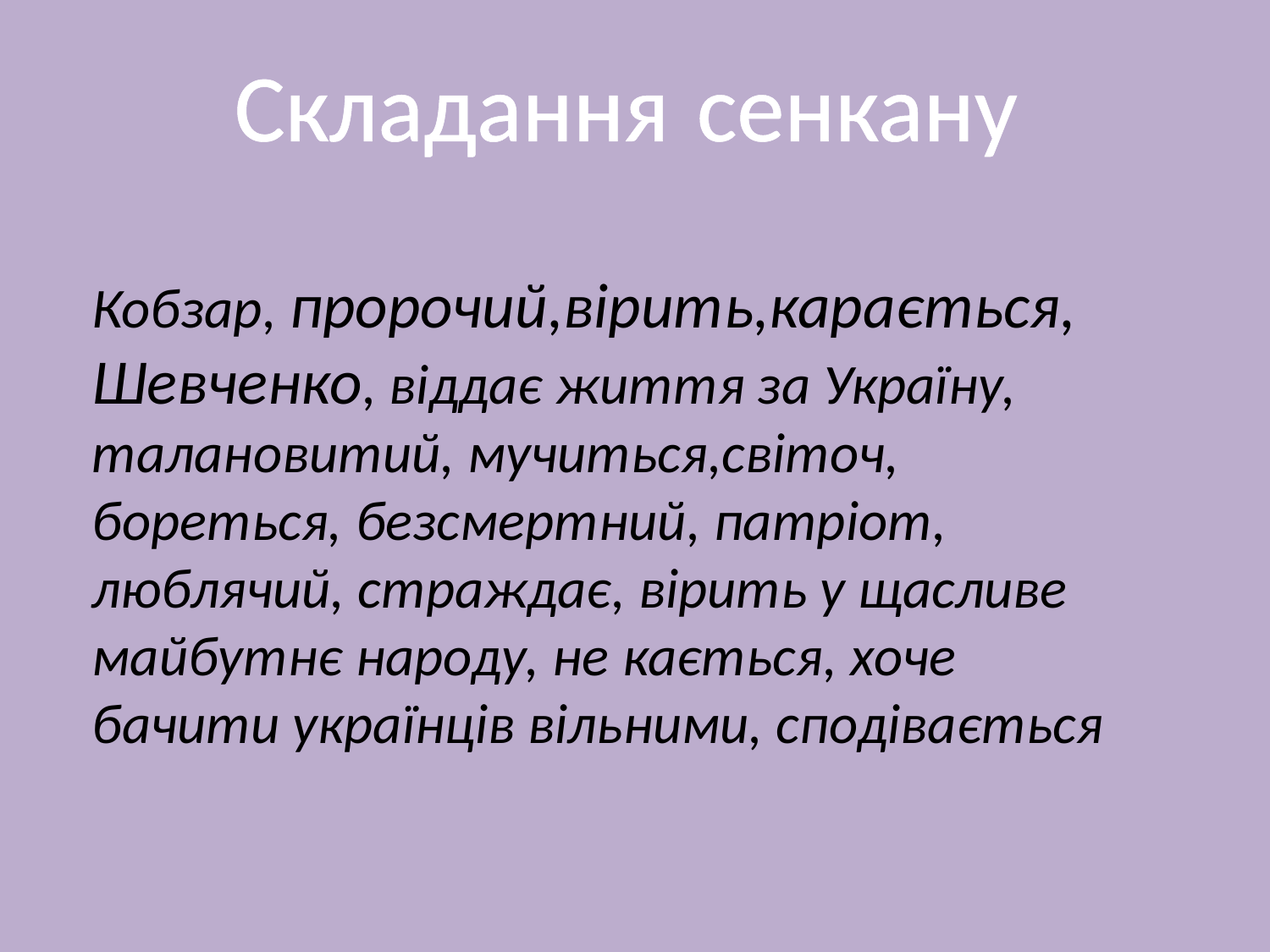

Складання сенкану
Кобзар, пророчий,вірить,карається,
Шевченко, віддає життя за Україну, талановитий, мучиться,світоч, бореться, безсмертний, патріот, люблячий, страждає, вірить у щасливе майбутнє народу, не кається, хоче бачити українців вільними, сподівається